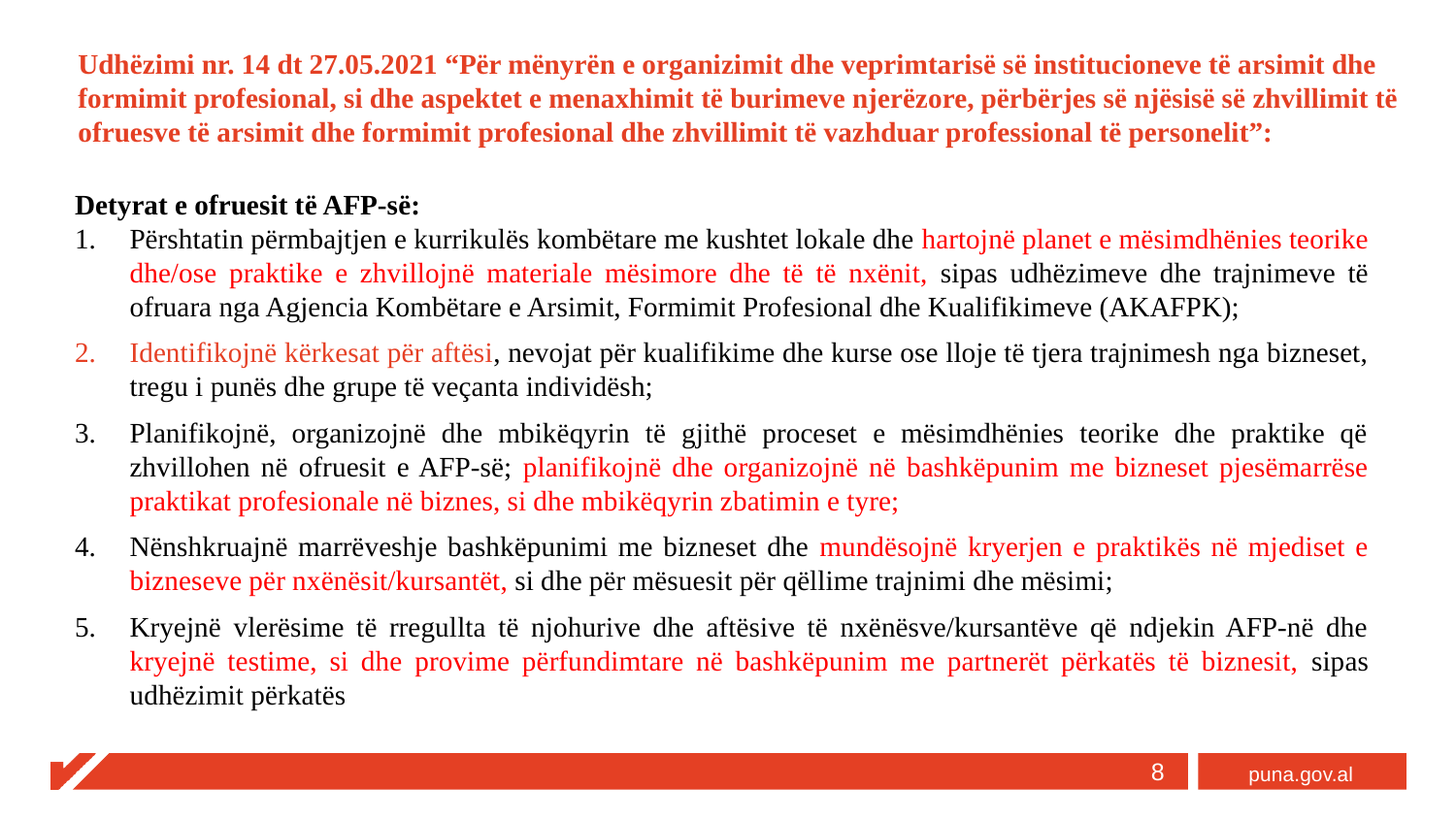

# Udhëzimi nr. 14 dt 27.05.2021 “Për mënyrën e organizimit dhe veprimtarisë së institucioneve të arsimit dhe formimit profesional, si dhe aspektet e menaxhimit të burimeve njerëzore, përbërjes së njësisë së zhvillimit të ofruesve të arsimit dhe formimit profesional dhe zhvillimit të vazhduar professional të personelit”:
Detyrat e ofruesit të AFP-së:
Përshtatin përmbajtjen e kurrikulës kombëtare me kushtet lokale dhe hartojnë planet e mësimdhënies teorike dhe/ose praktike e zhvillojnë materiale mësimore dhe të të nxënit, sipas udhëzimeve dhe trajnimeve të ofruara nga Agjencia Kombëtare e Arsimit, Formimit Profesional dhe Kualifikimeve (AKAFPK);
Identifikojnë kërkesat për aftësi, nevojat për kualifikime dhe kurse ose lloje të tjera trajnimesh nga bizneset, tregu i punës dhe grupe të veçanta individësh;
Planifikojnë, organizojnë dhe mbikëqyrin të gjithë proceset e mësimdhënies teorike dhe praktike që zhvillohen në ofruesit e AFP-së; planifikojnë dhe organizojnë në bashkëpunim me bizneset pjesëmarrëse praktikat profesionale në biznes, si dhe mbikëqyrin zbatimin e tyre;
Nënshkruajnë marrëveshje bashkëpunimi me bizneset dhe mundësojnë kryerjen e praktikës në mjediset e bizneseve për nxënësit/kursantët, si dhe për mësuesit për qëllime trajnimi dhe mësimi;
Kryejnë vlerësime të rregullta të njohurive dhe aftësive të nxënësve/kursantëve që ndjekin AFP-në dhe kryejnë testime, si dhe provime përfundimtare në bashkëpunim me partnerët përkatës të biznesit, sipas udhëzimit përkatës
8
puna.gov.al